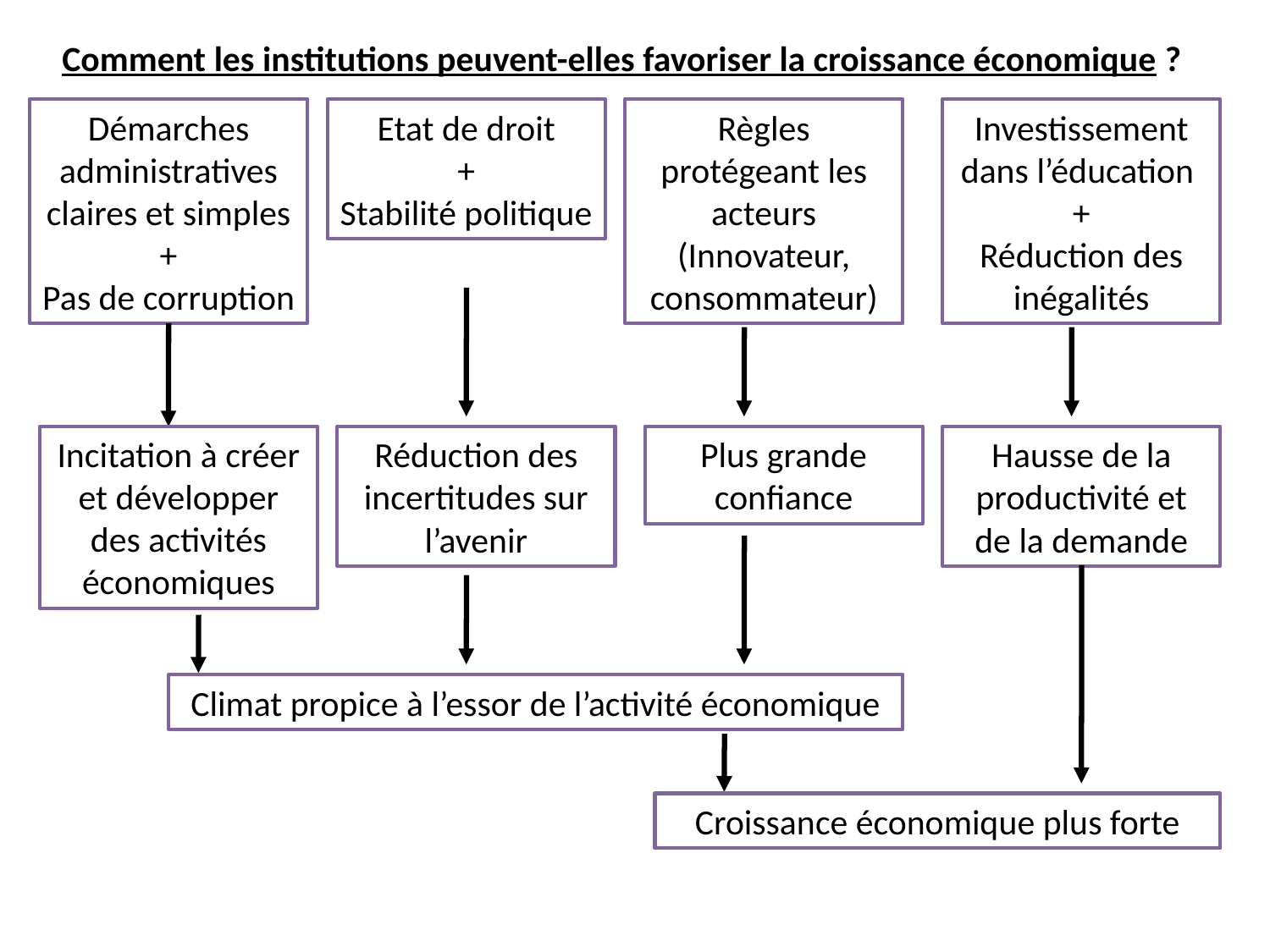

Comment les institutions peuvent-elles favoriser la croissance économique ?
Démarches administratives claires et simples
+
Pas de corruption
Etat de droit
+
Stabilité politique
Règles protégeant les acteurs (Innovateur, consommateur)
Investissement dans l’éducation
+
Réduction des inégalités
Incitation à créer et développer des activités économiques
Réduction des incertitudes sur l’avenir
Plus grande confiance
Hausse de la productivité et de la demande
Climat propice à l’essor de l’activité économique
Croissance économique plus forte